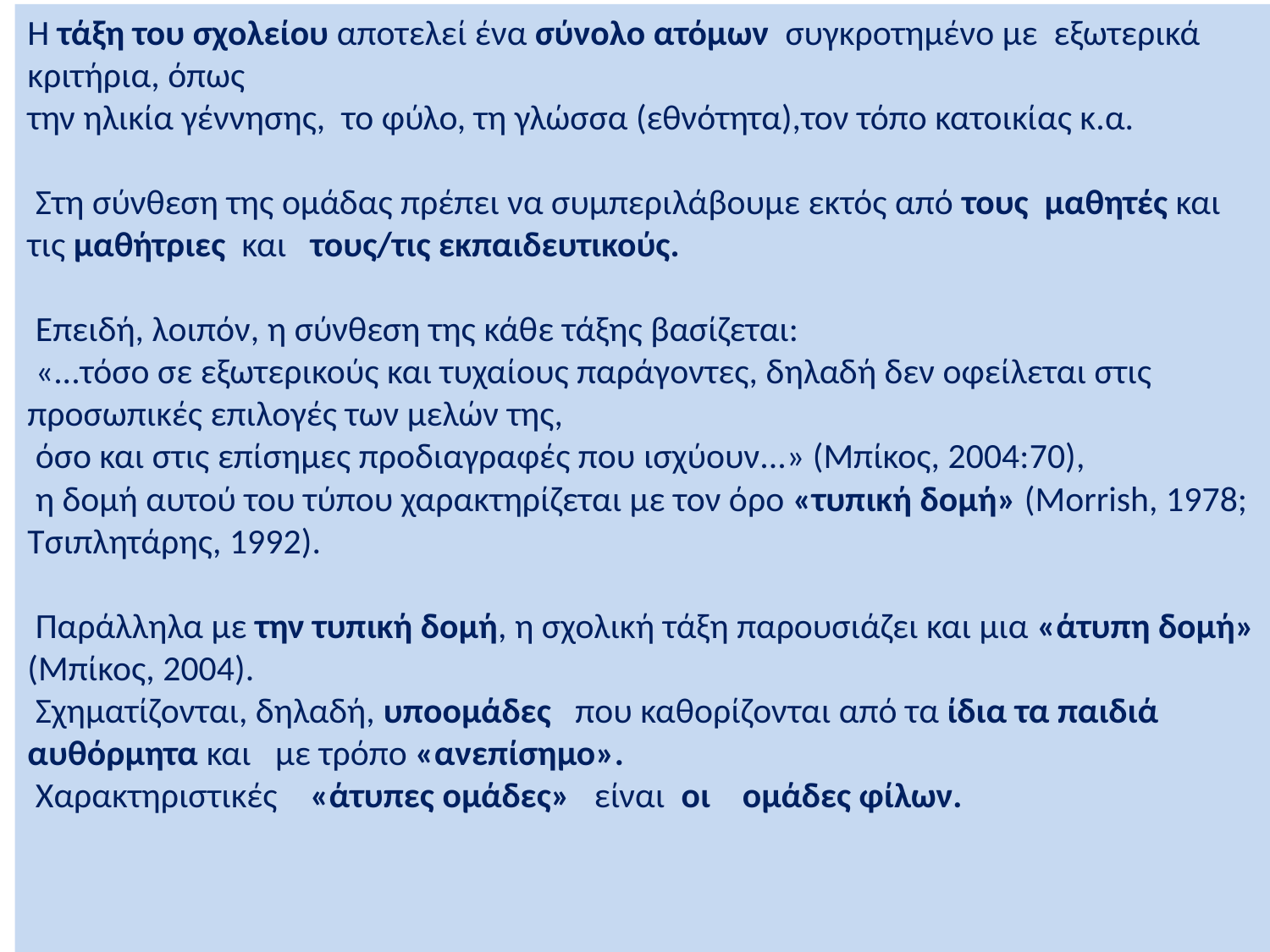

Η τάξη του σχολείου αποτελεί ένα σύνολο ατόμων  συγκροτημένο με  εξωτερικά κριτήρια, όπως
την ηλικία γέννησης,  το φύλο, τη γλώσσα (εθνότητα),τον τόπο κατοικίας κ.α.

 Στη σύνθεση της ομάδας πρέπει να συμπεριλάβουμε εκτός από τους  μαθητές και τις μαθήτριες  και   τους/τις εκπαιδευτικούς.

 Επειδή, λοιπόν, η σύνθεση της κάθε τάξης βασίζεται:
 «...τόσο σε εξωτερικούς και τυχαίους παράγοντες, δηλαδή δεν οφείλεται στις προσωπικές επιλογές των μελών της,
 όσο και στις επίσημες προδιαγραφές που ισχύουν...» (Μπίκος, 2004:70),
 η δομή αυτού του τύπου χαρακτηρίζεται με τον όρο «τυπική δομή» (Morrish, 1978; Τσιπλητάρης, 1992).

 Παράλληλα με την τυπική δομή, η σχολική τάξη παρουσιάζει και μια «άτυπη δομή» (Μπίκος, 2004).
 Σχηματίζονται, δηλαδή, υποομάδες   που καθορίζονται από τα ίδια τα παιδιά αυθόρμητα και   με τρόπο «ανεπίσημο».
 Χαρακτηριστικές    «άτυπες ομάδες»   είναι  οι    ομάδες φίλων.